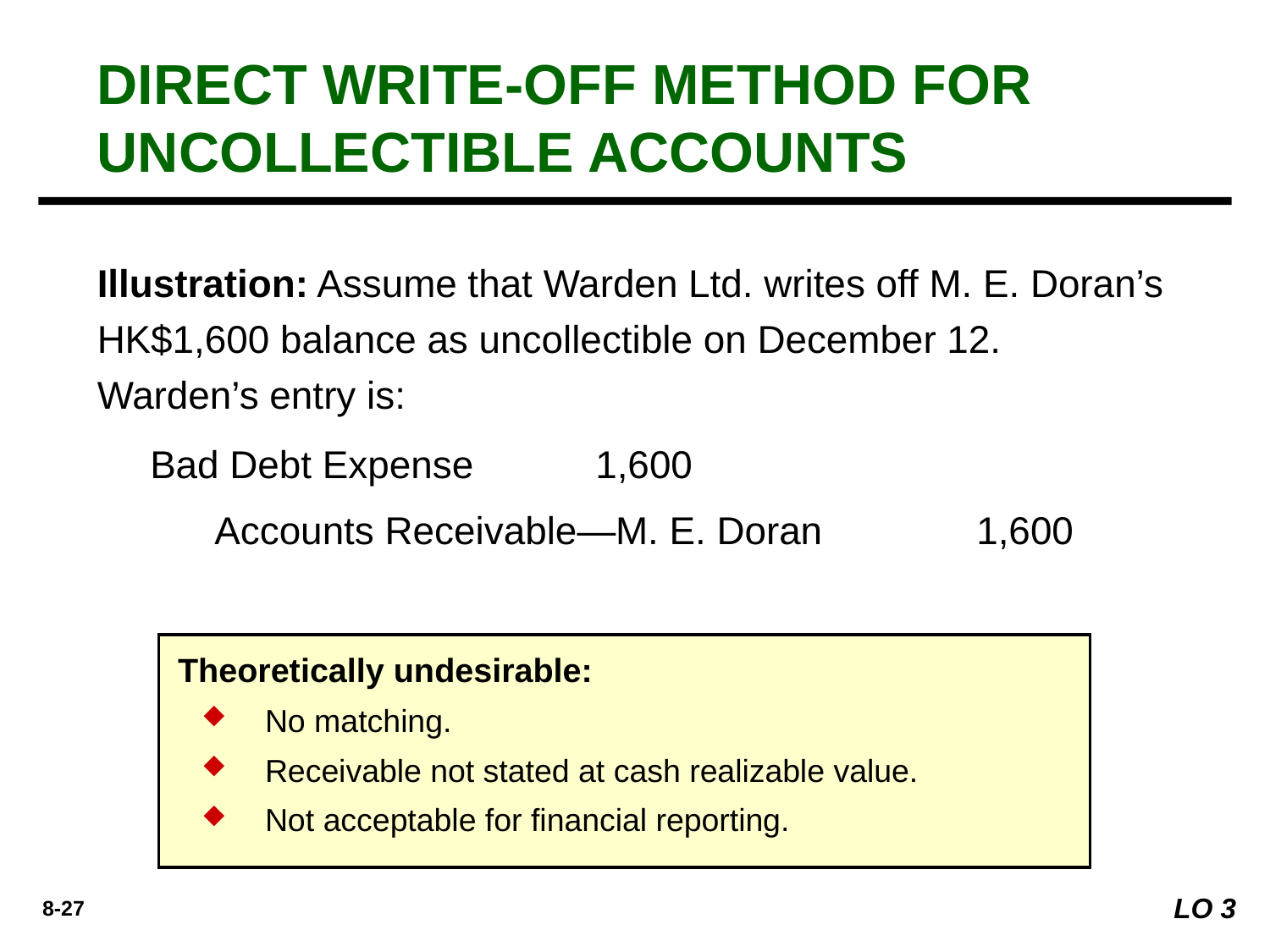

DIRECT WRITE-OFF METHOD FOR UNCOLLECTIBLE ACCOUNTS

Illustration: Assume that Warden Ltd. writes off M. E. Doran’s HK$1,600 balance as uncollectible on December 12.  Warden’s entry is:
Bad Debt Expense 	1,600
	Accounts Receivable—M. E. Doran 		1,600
Theoretically undesirable:
No matching.
Receivable not stated at cash realizable value.
Not acceptable for financial reporting.
LO 3